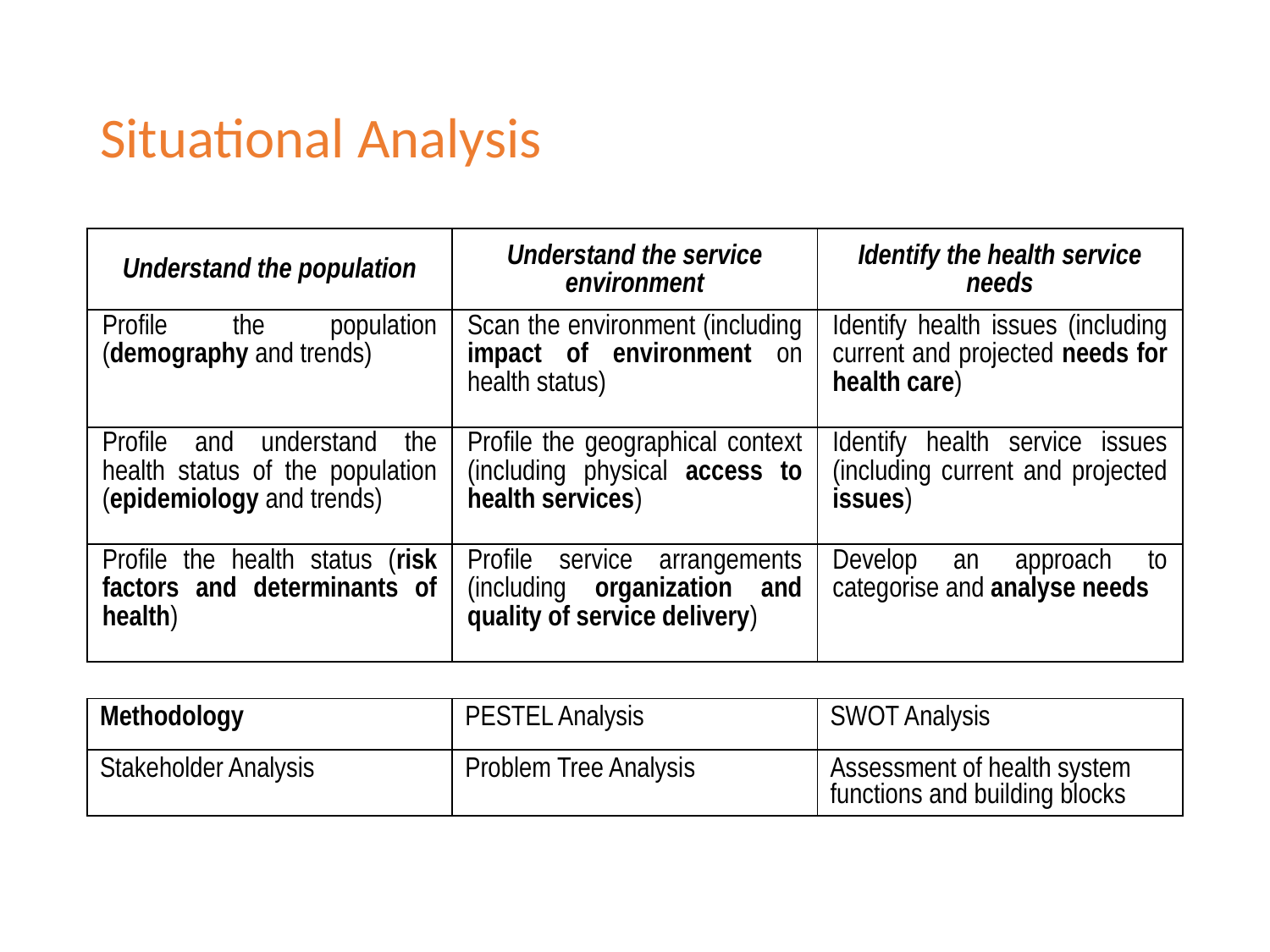

# Situational Analysis
| Understand the population | Understand the service environment | Identify the health service needs |
| --- | --- | --- |
| Profile the population (demography and trends) | Scan the environment (including impact of environment on health status) | Identify health issues (including current and projected needs for health care) |
| Profile and understand the health status of the population (epidemiology and trends) | Profile the geographical context (including physical access to health services) | Identify health service issues (including current and projected issues) |
| Profile the health status (risk factors and determinants of health) | Profile service arrangements (including organization and quality of service delivery) | Develop an approach to categorise and analyse needs |
| Methodology | PESTEL Analysis | SWOT Analysis |
| --- | --- | --- |
| Stakeholder Analysis | Problem Tree Analysis | Assessment of health system functions and building blocks |